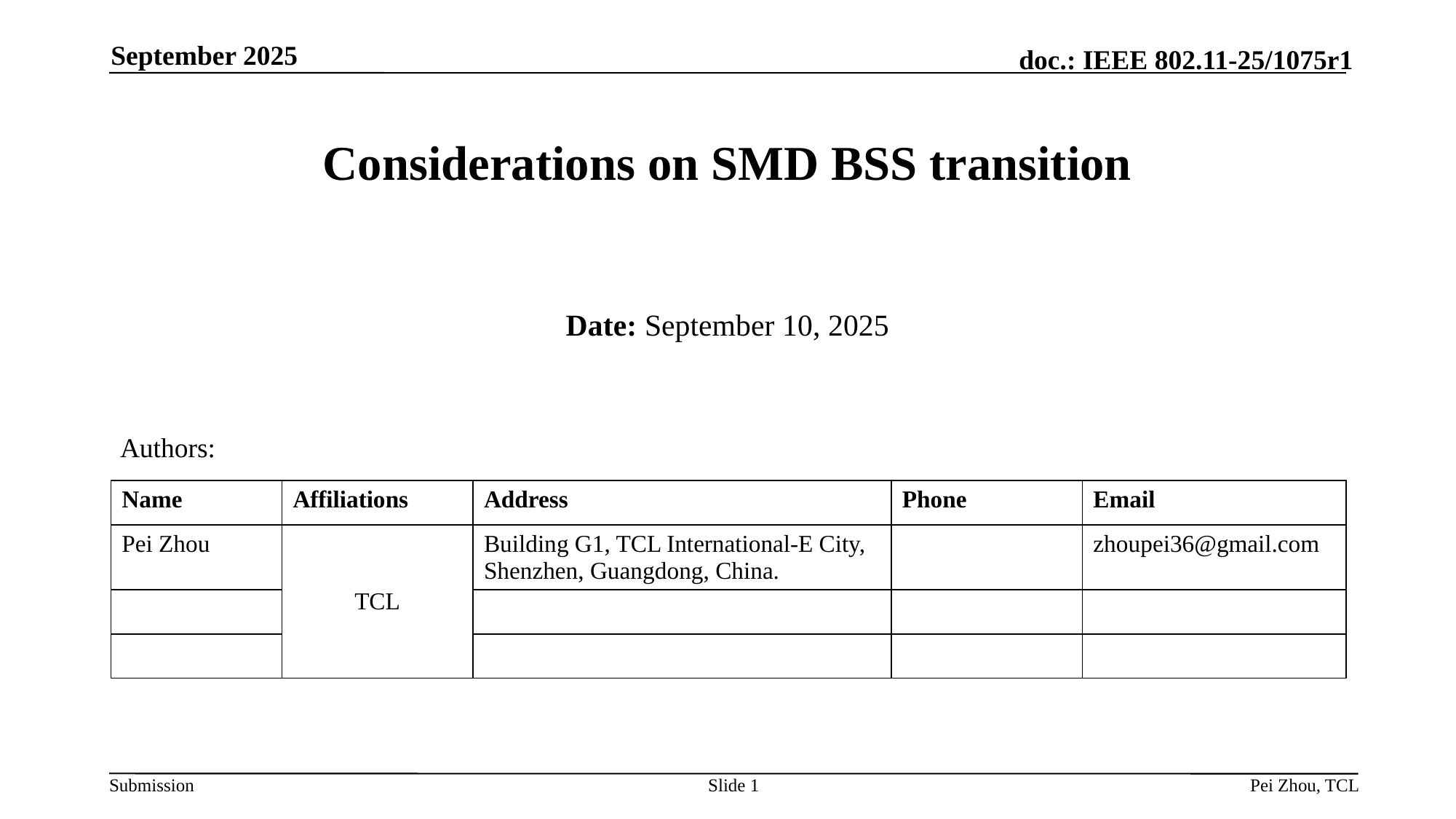

September 2025
# Considerations on SMD BSS transition
Date: September 10, 2025
Authors:
| Name | Affiliations | Address | Phone | Email |
| --- | --- | --- | --- | --- |
| Pei Zhou | TCL | Building G1, TCL International-E City, Shenzhen, Guangdong, China. |  | zhoupei36@gmail.com |
|  | TCL |  |  |  |
|  |  |  |  |  |
Slide 1
Pei Zhou, TCL